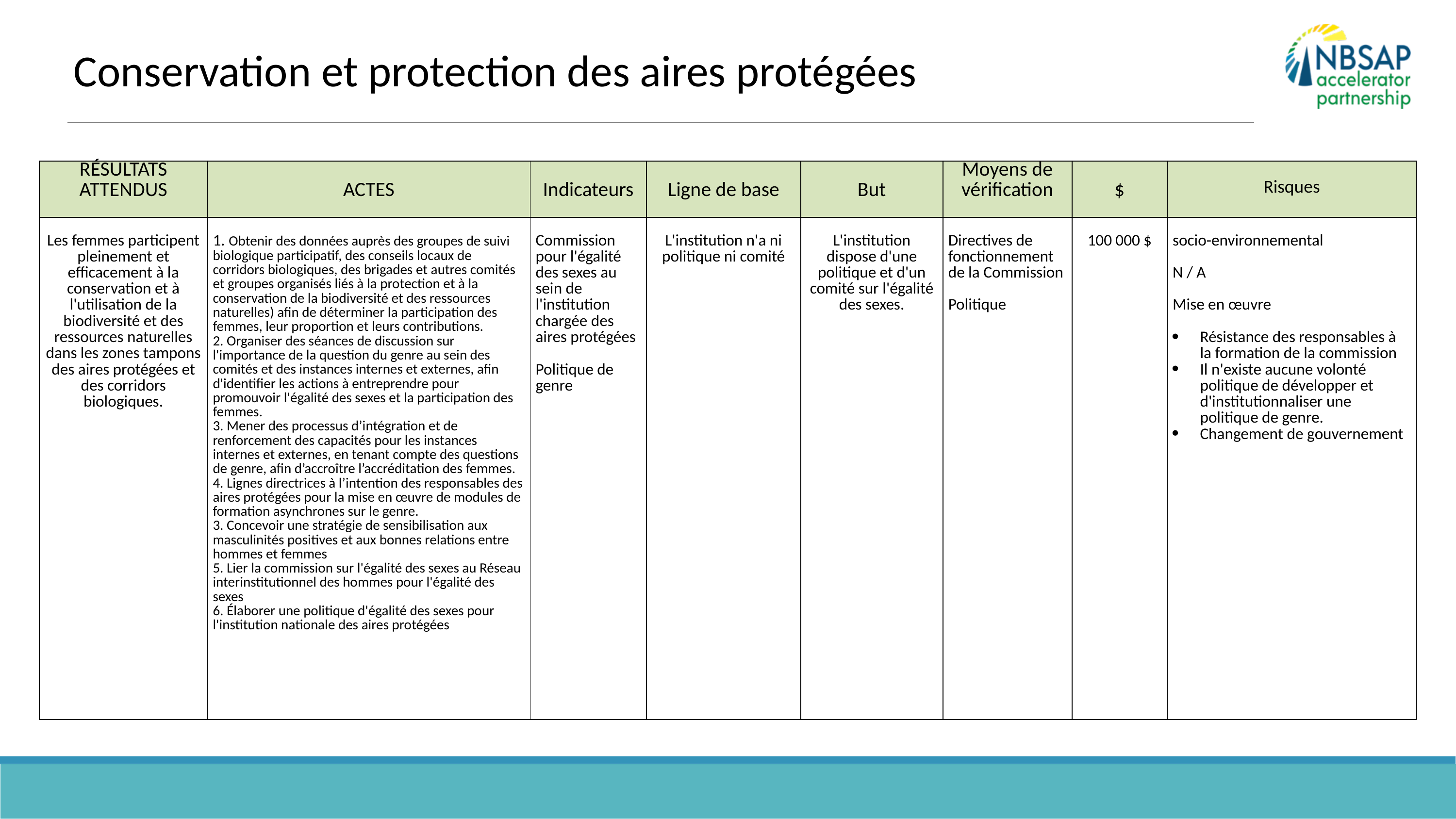

Inégalités de genre répandues dans les secteurs environnementaux

Conservation et protection des aires protégées

| RÉSULTATS ATTENDUS | ACTES | Indicateurs | Ligne de base | But | Moyens de vérification | $ | Risques |
| --- | --- | --- | --- | --- | --- | --- | --- |
| Les femmes participent pleinement et efficacement à la conservation et à l'utilisation de la biodiversité et des ressources naturelles dans les zones tampons des aires protégées et des corridors biologiques. | 1. Obtenir des données auprès des groupes de suivi biologique participatif, des conseils locaux de corridors biologiques, des brigades et autres comités et groupes organisés liés à la protection et à la conservation de la biodiversité et des ressources naturelles) afin de déterminer la participation des femmes, leur proportion et leurs contributions. 2. Organiser des séances de discussion sur l'importance de la question du genre au sein des comités et des instances internes et externes, afin d'identifier les actions à entreprendre pour promouvoir l'égalité des sexes et la participation des femmes. 3. Mener des processus d’intégration et de renforcement des capacités pour les instances internes et externes, en tenant compte des questions de genre, afin d’accroître l’accréditation des femmes. 4. Lignes directrices à l’intention des responsables des aires protégées pour la mise en œuvre de modules de formation asynchrones sur le genre. 3. Concevoir une stratégie de sensibilisation aux masculinités positives et aux bonnes relations entre hommes et femmes 5. Lier la commission sur l'égalité des sexes au Réseau interinstitutionnel des hommes pour l'égalité des sexes 6. Élaborer une politique d'égalité des sexes pour l'institution nationale des aires protégées | Commission pour l'égalité des sexes au sein de l'institution chargée des aires protégées   Politique de genre | L'institution n'a ni politique ni comité | L'institution dispose d'une politique et d'un comité sur l'égalité des sexes. | Directives de fonctionnement de la Commission   Politique | 100 000 $ | socio-environnemental   N / A   Mise en œuvre   Résistance des responsables à la formation de la commission Il n'existe aucune volonté politique de développer et d'institutionnaliser une politique de genre. Changement de gouvernement |